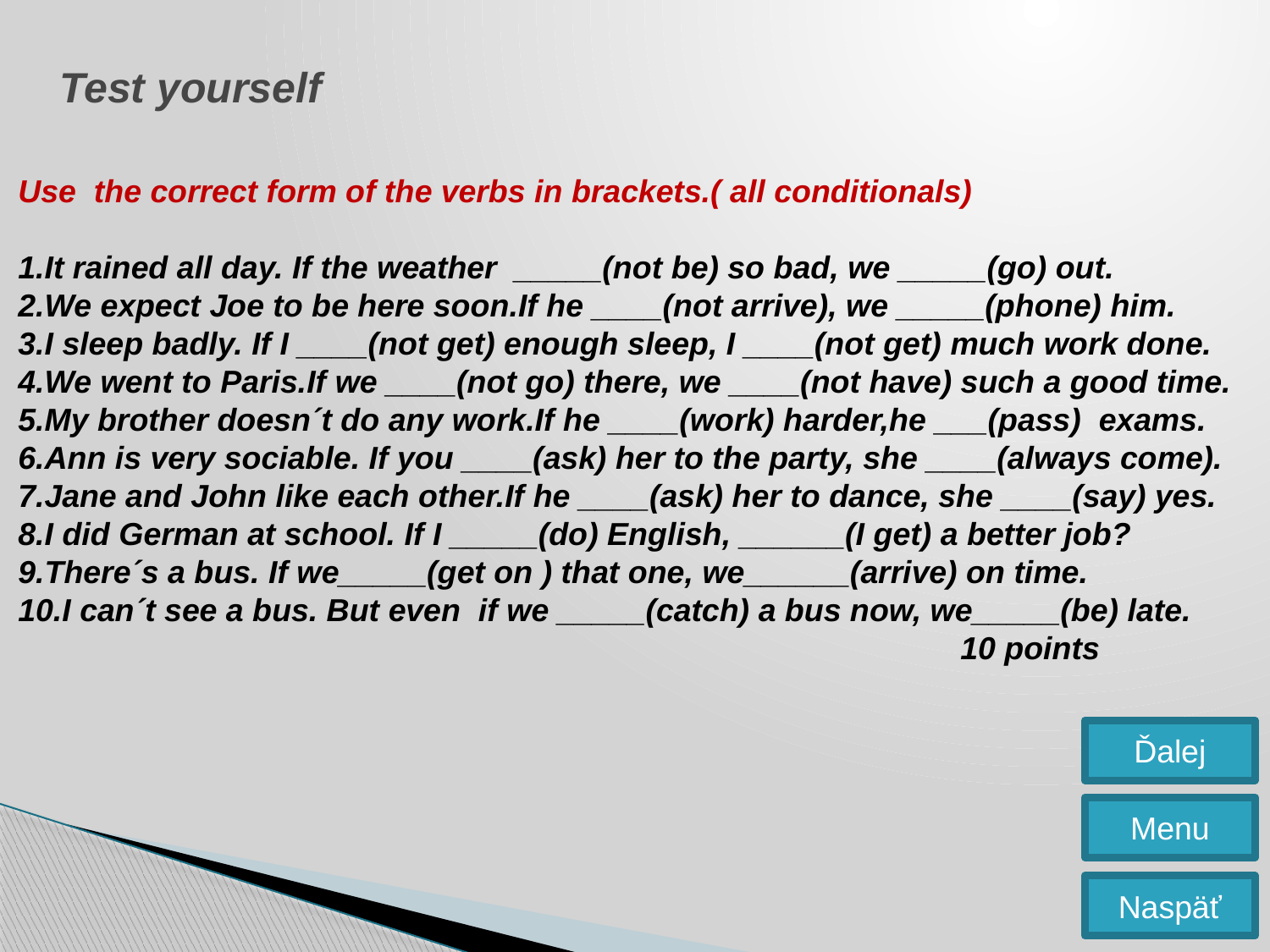

# Test yourself
Use  the correct form of the verbs in brackets.( all conditionals)

1.It rained all day. If the weather  _____(not be) so bad, we _____(go) out.
2.We expect Joe to be here soon.If he ____(not arrive), we _____(phone) him.
3.I sleep badly. If I ____(not get) enough sleep, I ____(not get) much work done.
4.We went to Paris.If we ____(not go) there, we ____(not have) such a good time.
5.My brother doesn´t do any work.If he ____(work) harder,he ___(pass)  exams.
6.Ann is very sociable. If you ____(ask) her to the party, she ____(always come).
7.Jane and John like each other.If he ____(ask) her to dance, she ____(say) yes.
8.I did German at school. If I _____(do) English, ______(I get) a better job?
9.There´s a bus. If we_____(get on ) that one, we______(arrive) on time.
10.I can´t see a bus. But even  if we _____(catch) a bus now, we_____(be) late.
                                                                                                          10 points
Ďalej
Menu
Naspäť